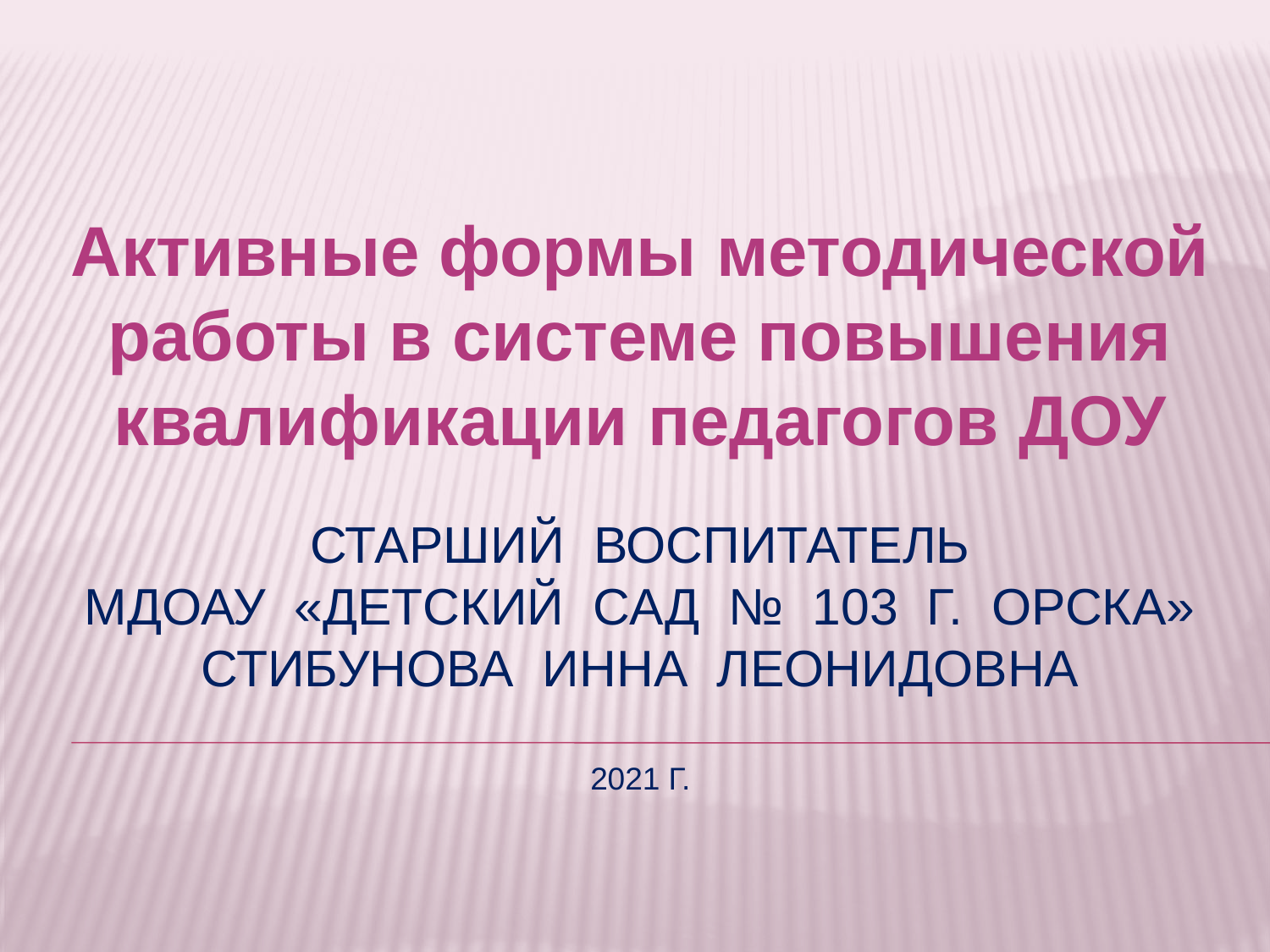

Активные формы методической работы в системе повышения квалификации педагогов ДОУ
# Старший  воспитатель МДОАУ  «Детский  сад  №  103  г.  орска» Стибунова  инна  леонидовна 2021 г.